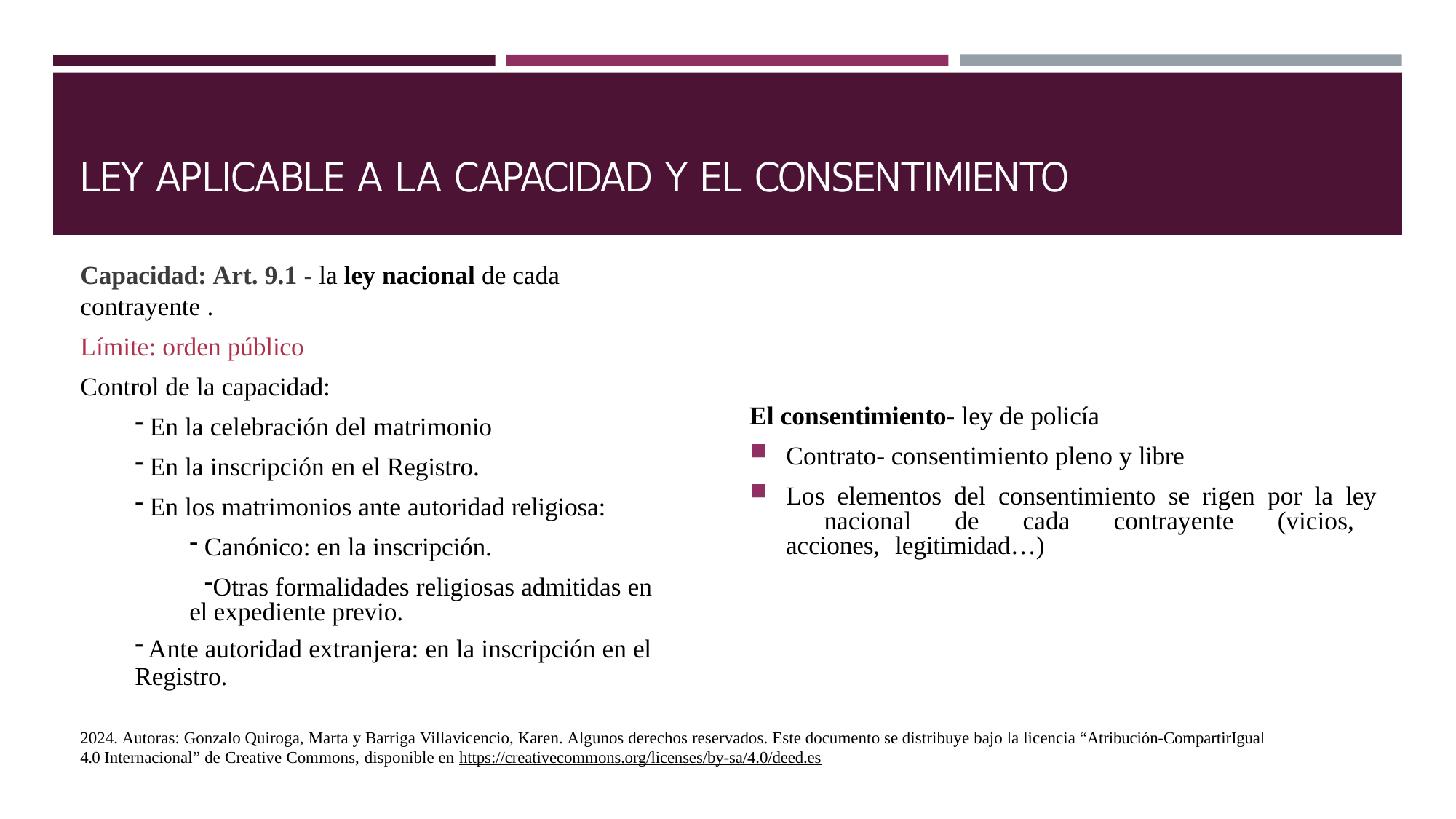

# LEY APLICABLE A LA CAPACIDAD Y EL CONSENTIMIENTO
Capacidad: Art. 9.1 - la ley nacional de cada contrayente .
Límite: orden público
Control de la capacidad:
En la celebración del matrimonio
En la inscripción en el Registro.
En los matrimonios ante autoridad religiosa:
Canónico: en la inscripción.
Otras formalidades religiosas admitidas en el expediente previo.
Ante autoridad extranjera: en la inscripción en el
Registro.
El consentimiento- ley de policía
Contrato- consentimiento pleno y libre
Los elementos del consentimiento se rigen por la ley 	nacional  de  cada  contrayente  (vicios,  acciones, 	legitimidad…)
2024. Autoras: Gonzalo Quiroga, Marta y Barriga Villavicencio, Karen. Algunos derechos reservados. Este documento se distribuye bajo la licencia “Atribución-CompartirIgual 4.0 Internacional” de Creative Commons, disponible en https://creativecommons.org/licenses/by-sa/4.0/deed.es